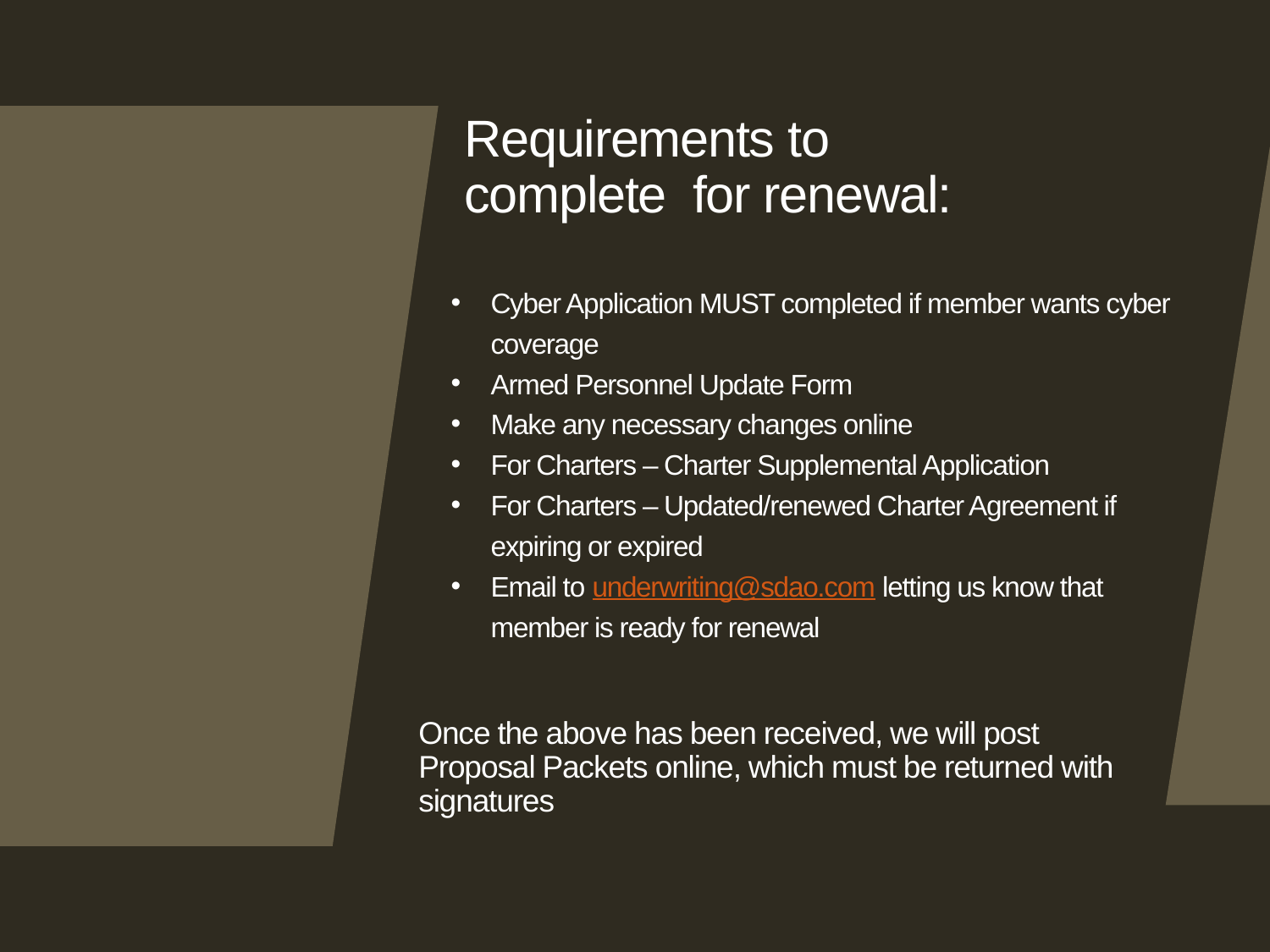

# Requirements to complete  for renewal:

Cyber Application MUST completed if member wants cyber coverage
Armed Personnel Update Form
Make any necessary changes online
For Charters – Charter Supplemental Application
For Charters – Updated/renewed Charter Agreement if expiring or expired
Email to underwriting@sdao.com letting us know that member is ready for renewal
Once the above has been received, we will post Proposal Packets online, which must be returned with signatures